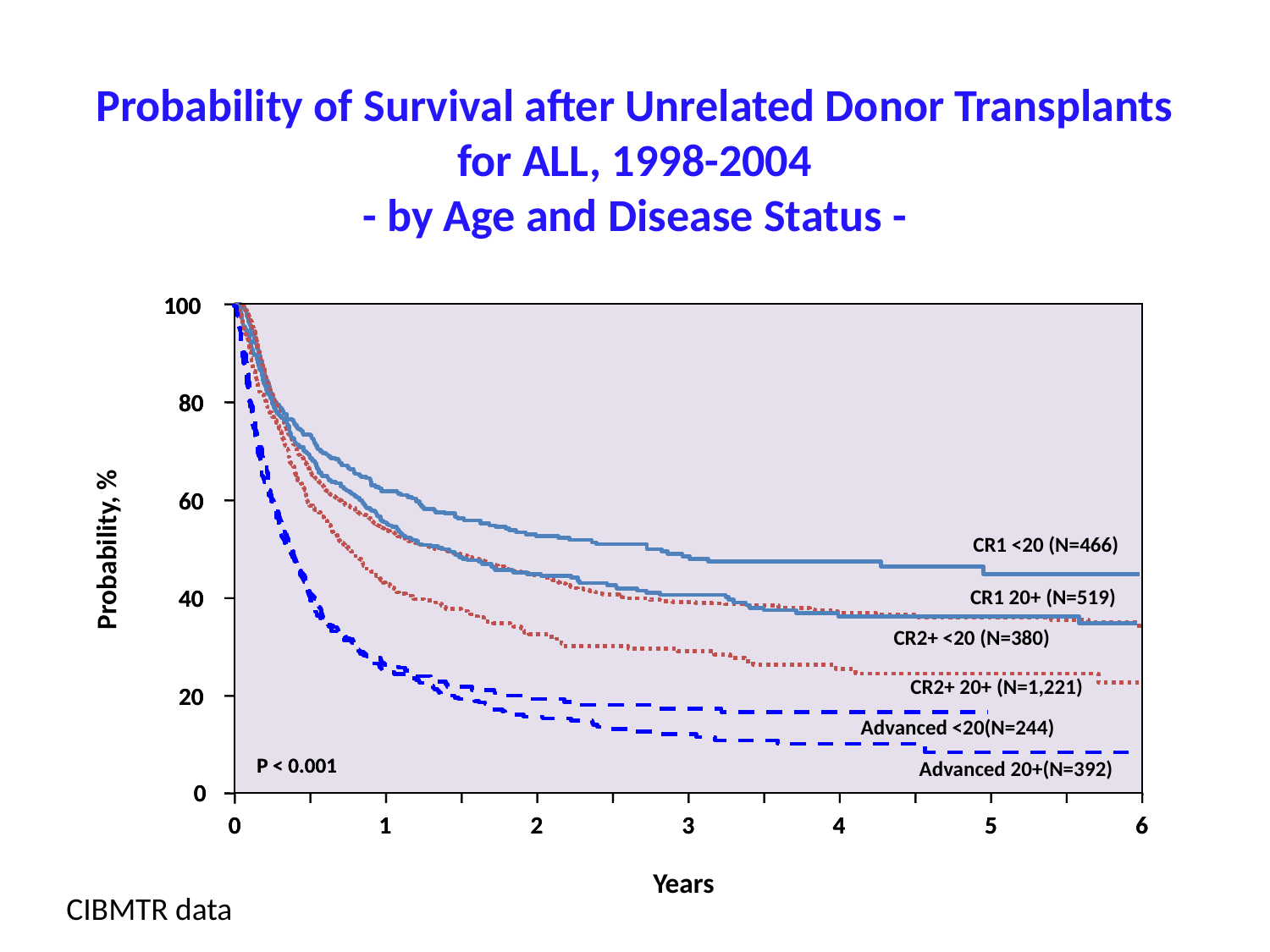

# Probability of Survival after Unrelated Donor Transplants for ALL, 1998-2004 - by Age and Disease Status -
100
80
60
40
20
0
100
80
60
40
20
0

CR1 <20 (N=466)
Probability, %
CR1 20+ (N=519)
CR2+ <20 (N=380)
CR2+ 20+ (N=1,221)
Advanced <20(N=244)
P < 0.001
P < 0.001
Advanced 20+(N=392)

1
1
3
3
0
0
2
2
4
4
5
5
6
6
Years
CIBMTR data